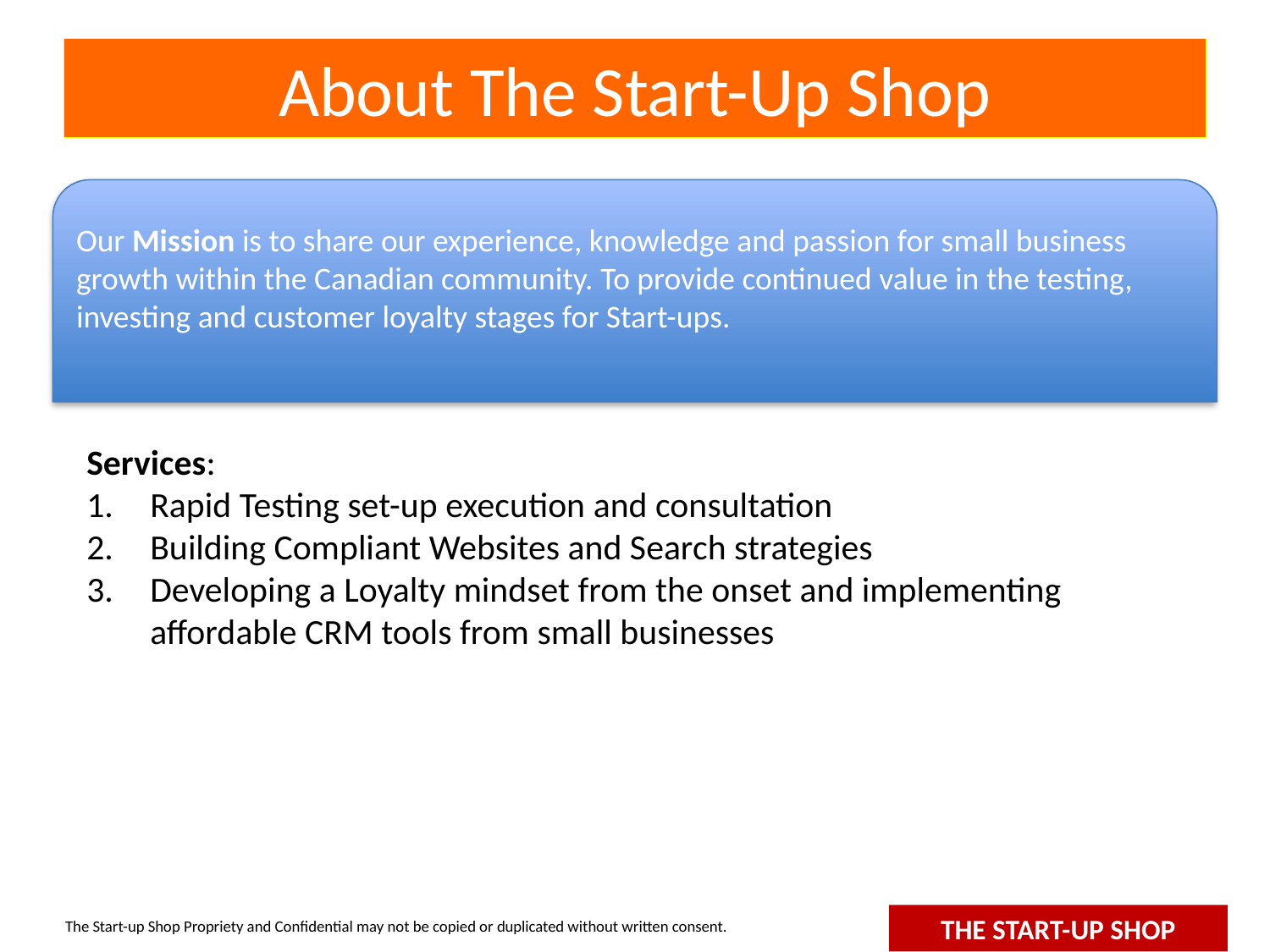

# About The Start-Up Shop
Our Mission is to share our experience, knowledge and passion for small business growth within the Canadian community. To provide continued value in the testing, investing and customer loyalty stages for Start-ups.

Services:
Rapid Testing set-up execution and consultation
Building Compliant Websites and Search strategies
Developing a Loyalty mindset from the onset and implementing affordable CRM tools from small businesses

The START-Up SHOP
The Start-up Shop Propriety and Confidential may not be copied or duplicated without written consent.